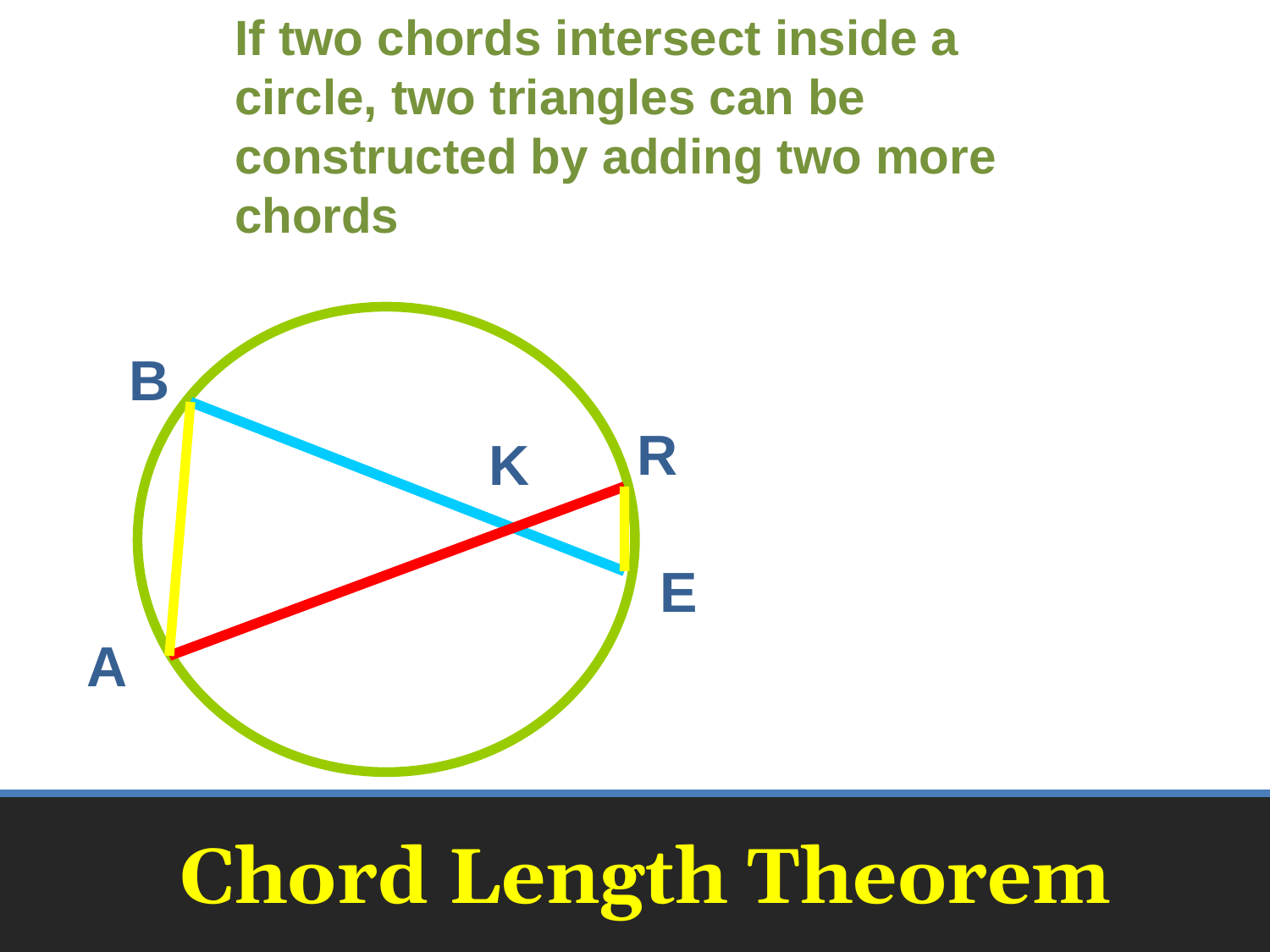

If two chords intersect inside a circle, two triangles can be constructed by adding two more chords

B

R
K

E
A
# Chord Length Theorem